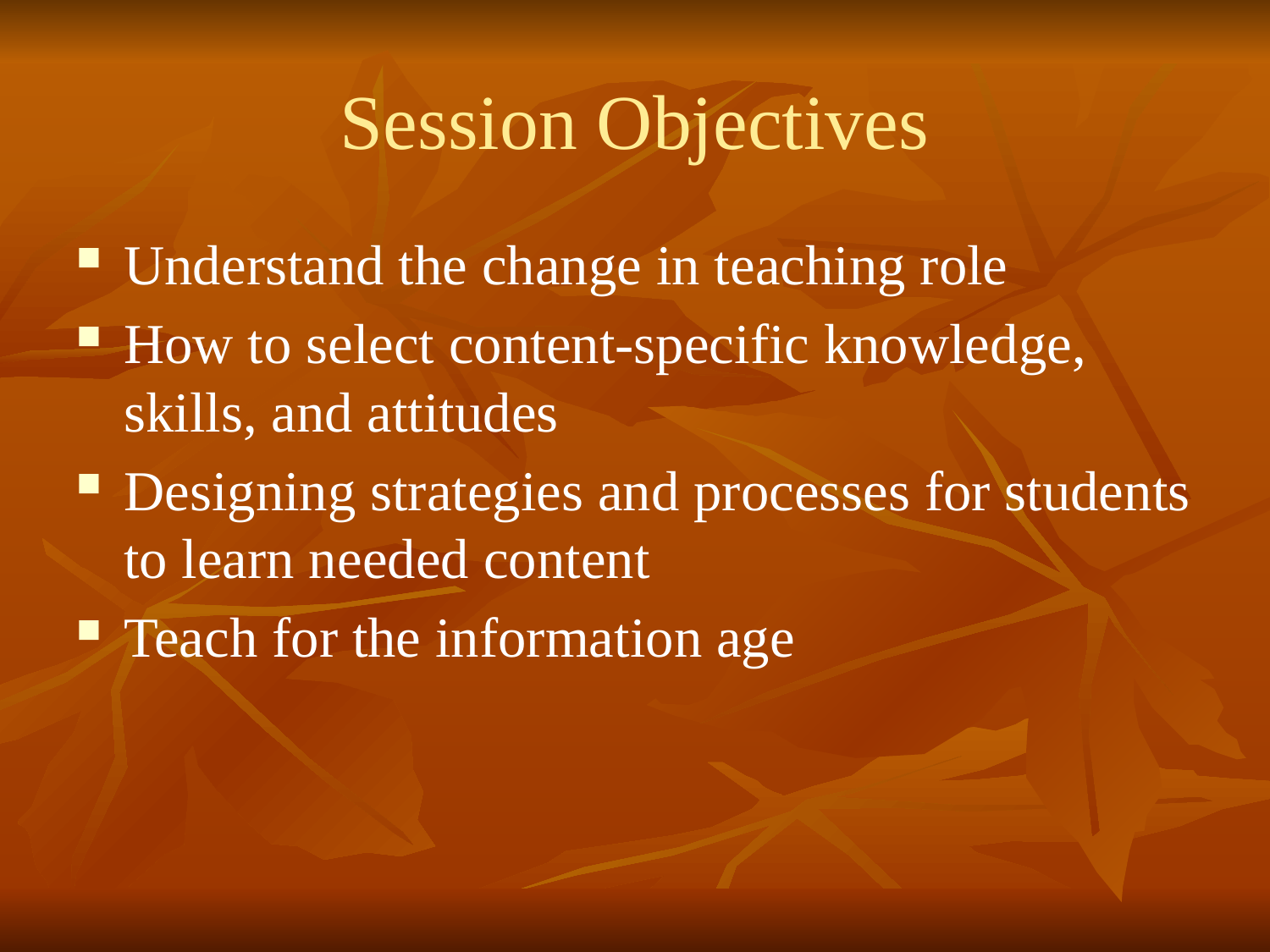

# Session Objectives
Understand the change in teaching role
How to select content-specific knowledge, skills, and attitudes
Designing strategies and processes for students to learn needed content
Teach for the information age